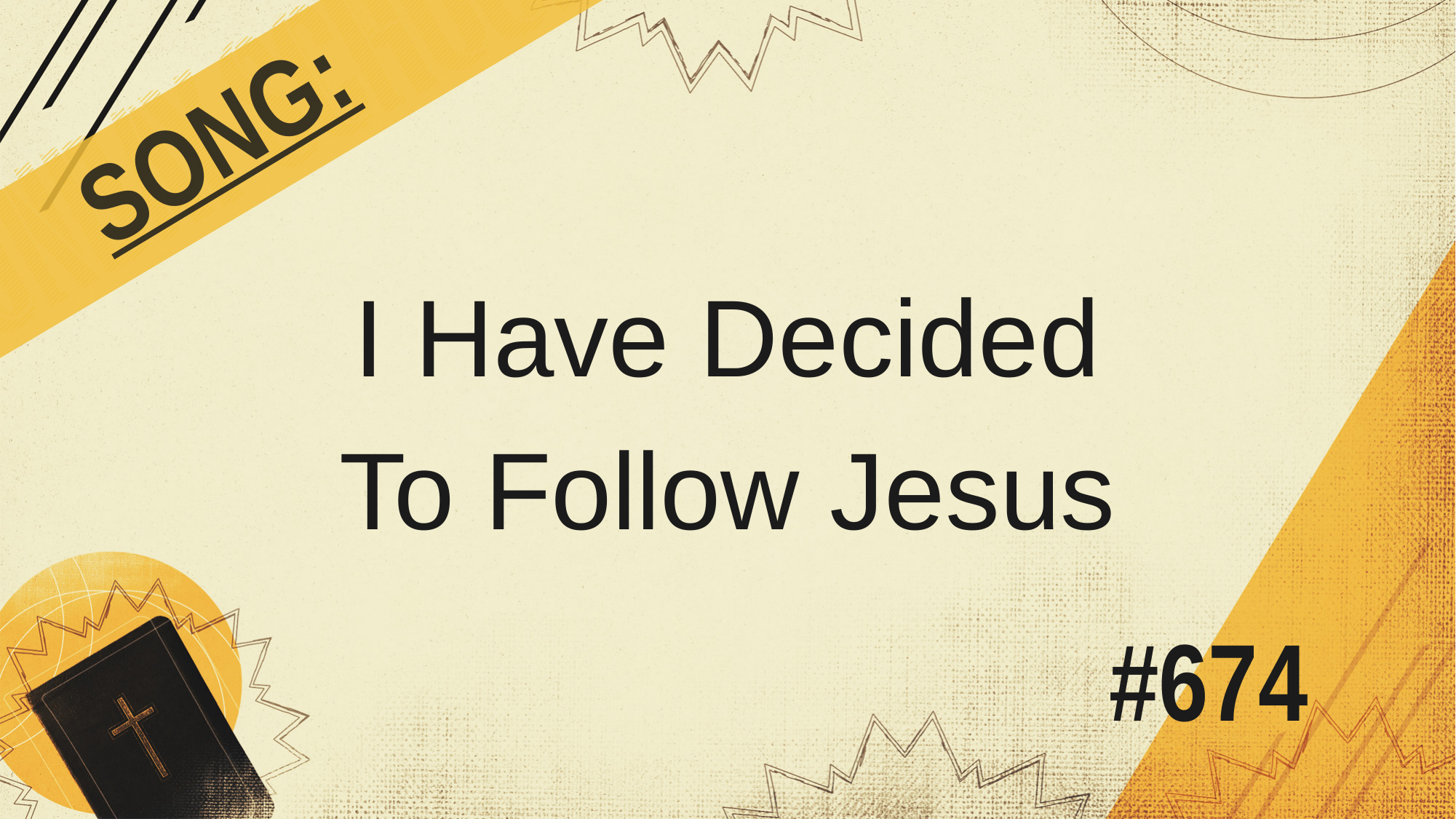

SONG:

I Have Decided
To Follow Jesus
# #674